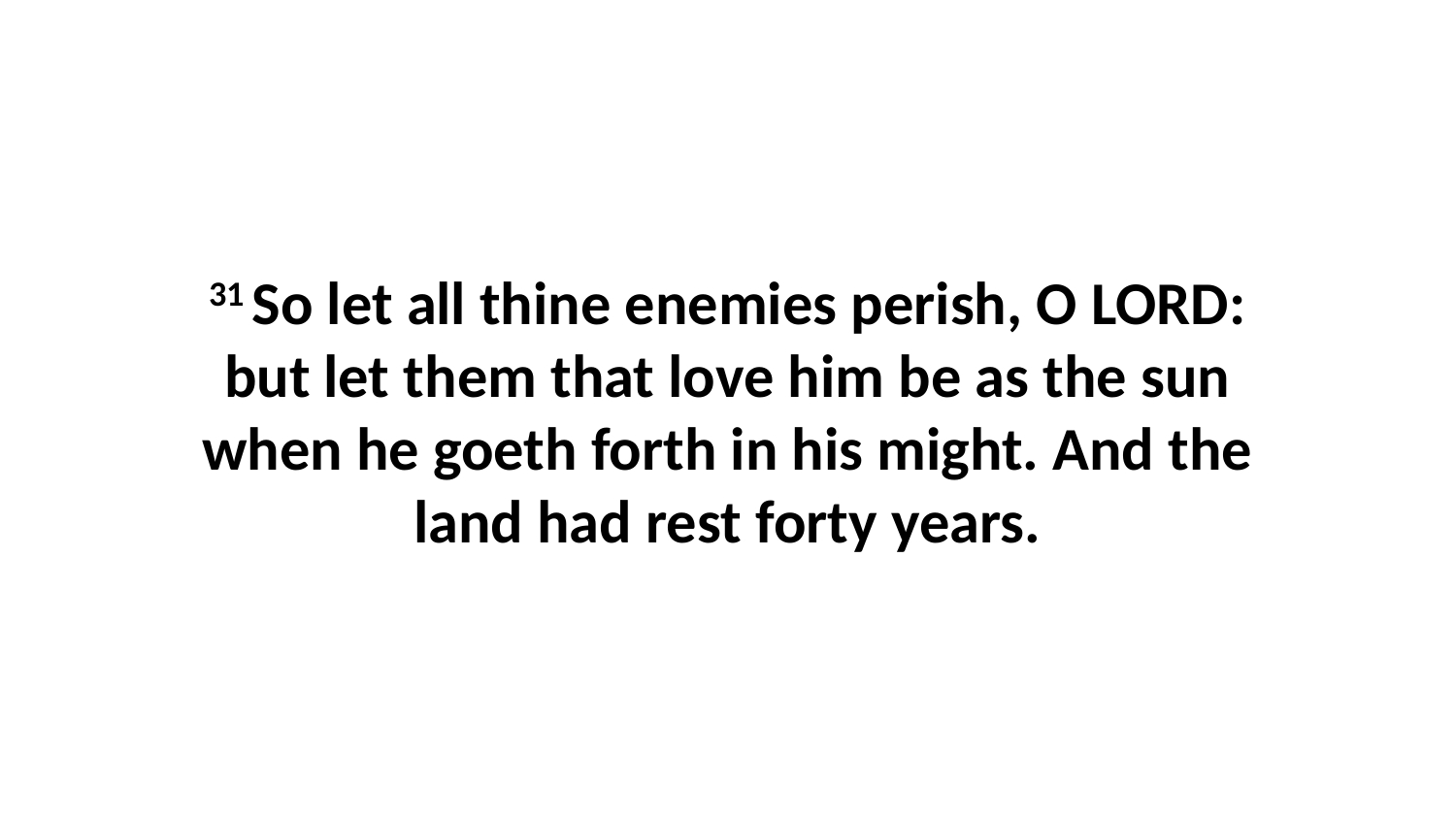

31 So let all thine enemies perish, O LORD: but let them that love him be as the sun when he goeth forth in his might. And the land had rest forty years.